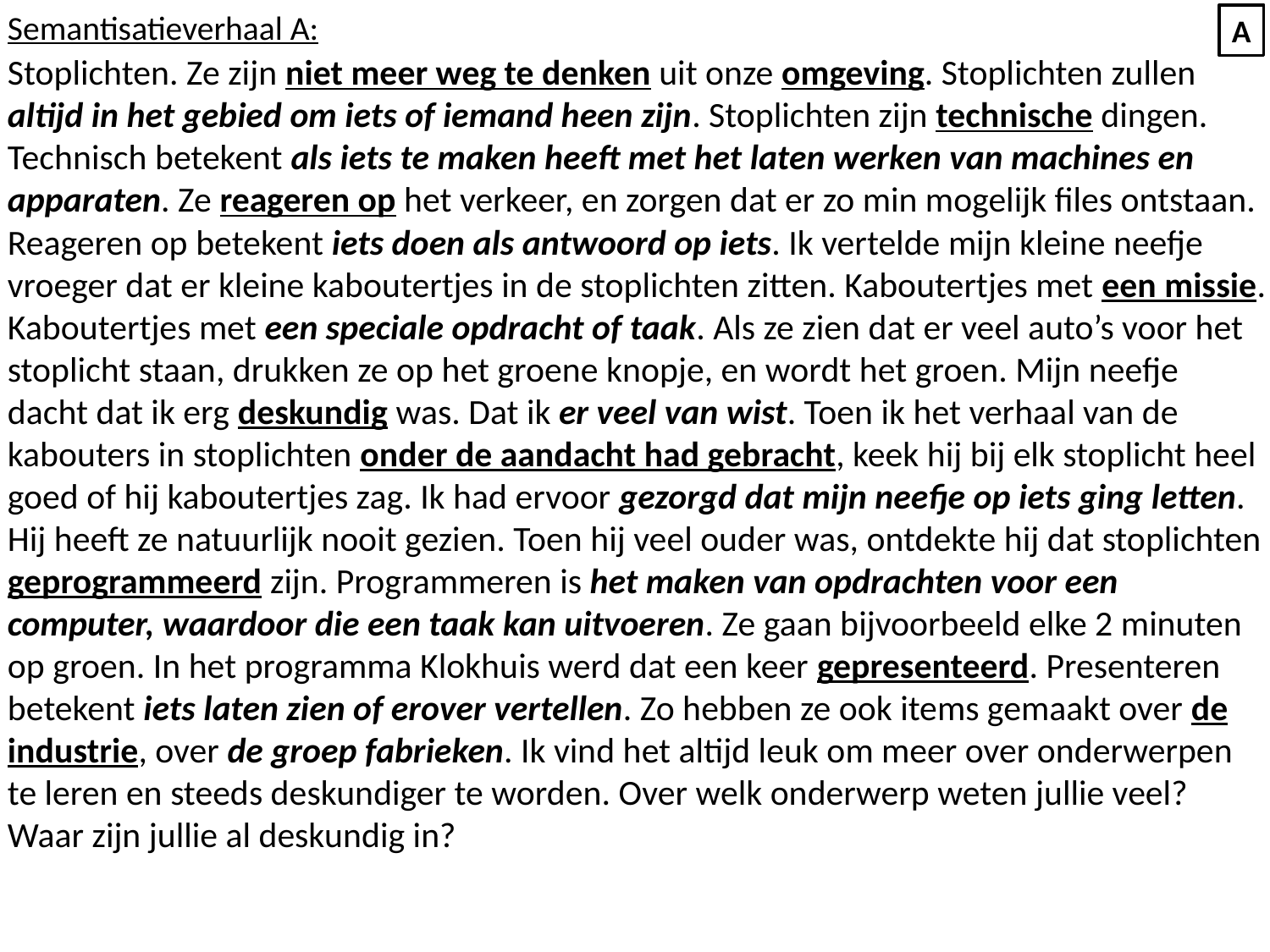

Semantisatieverhaal A:
Stoplichten. Ze zijn niet meer weg te denken uit onze omgeving. Stoplichten zullen  altijd in het gebied om iets of iemand heen zijn. Stoplichten zijn technische dingen. Technisch betekent als iets te maken heeft met het laten werken van machines en apparaten. Ze reageren op het verkeer, en zorgen dat er zo min mogelijk files ontstaan. Reageren op betekent iets doen als antwoord op iets. Ik vertelde mijn kleine neefje vroeger dat er kleine kaboutertjes in de stoplichten zitten. Kaboutertjes met een missie. Kaboutertjes met een speciale opdracht of taak. Als ze zien dat er veel auto’s voor het stoplicht staan, drukken ze op het groene knopje, en wordt het groen. Mijn neefje dacht dat ik erg deskundig was. Dat ik er veel van wist. Toen ik het verhaal van de kabouters in stoplichten onder de aandacht had gebracht, keek hij bij elk stoplicht heel goed of hij kaboutertjes zag. Ik had ervoor gezorgd dat mijn neefje op iets ging letten. Hij heeft ze natuurlijk nooit gezien. Toen hij veel ouder was, ontdekte hij dat stoplichten geprogrammeerd zijn. Programmeren is het maken van opdrachten voor een computer, waardoor die een taak kan uitvoeren. Ze gaan bijvoorbeeld elke 2 minuten op groen. In het programma Klokhuis werd dat een keer gepresenteerd. Presenteren betekent iets laten zien of erover vertellen. Zo hebben ze ook items gemaakt over de industrie, over de groep fabrieken. Ik vind het altijd leuk om meer over onderwerpen te leren en steeds deskundiger te worden. Over welk onderwerp weten jullie veel? Waar zijn jullie al deskundig in?
A